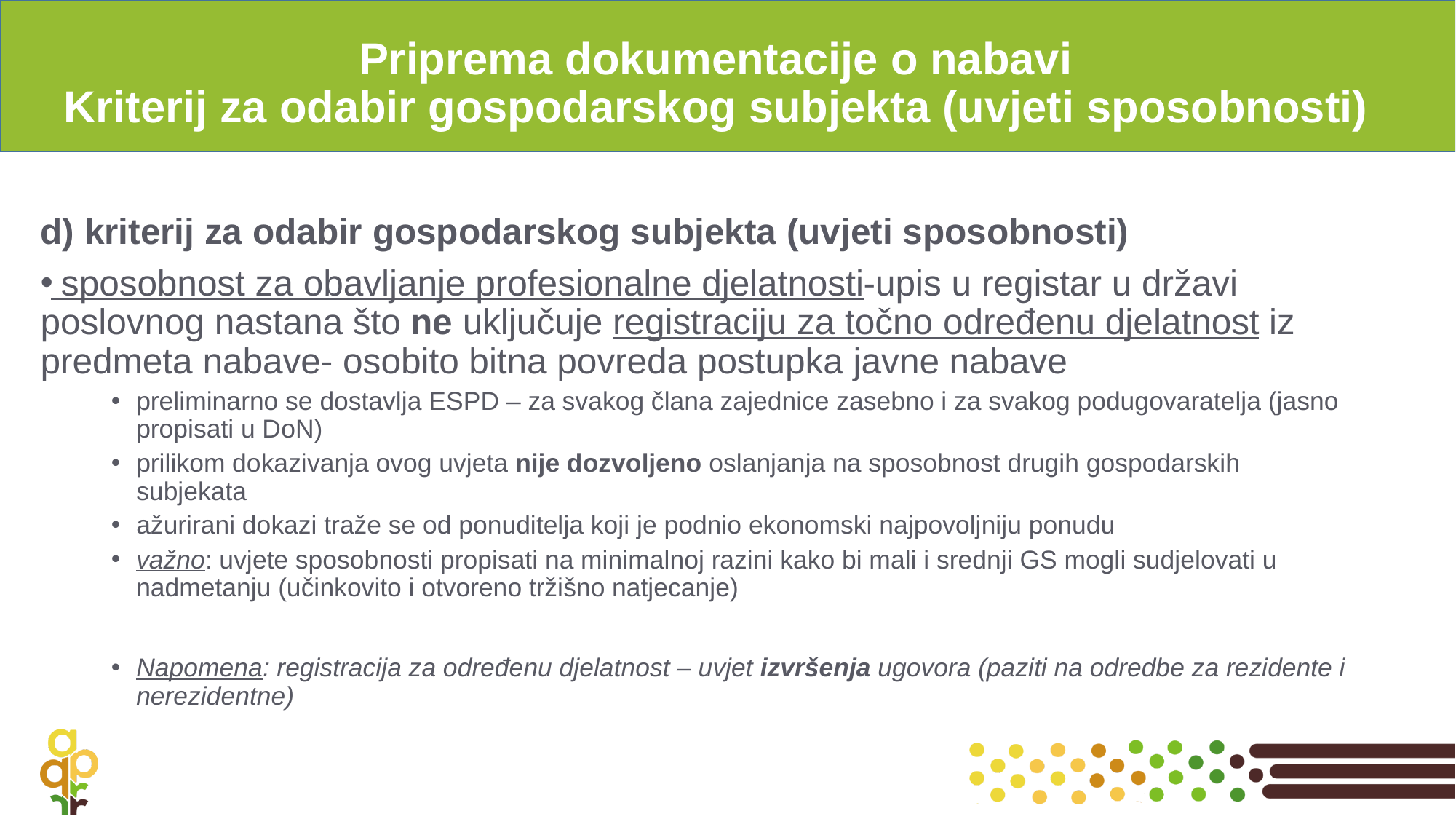

# Priprema dokumentacije o nabavi Kriterij za odabir gospodarskog subjekta (uvjeti sposobnosti)

d) kriterij za odabir gospodarskog subjekta (uvjeti sposobnosti)
 sposobnost za obavljanje profesionalne djelatnosti-upis u registar u državi poslovnog nastana što ne uključuje registraciju za točno određenu djelatnost iz predmeta nabave- osobito bitna povreda postupka javne nabave
preliminarno se dostavlja ESPD – za svakog člana zajednice zasebno i za svakog podugovaratelja (jasno propisati u DoN)
prilikom dokazivanja ovog uvjeta nije dozvoljeno oslanjanja na sposobnost drugih gospodarskih subjekata
ažurirani dokazi traže se od ponuditelja koji je podnio ekonomski najpovoljniju ponudu
važno: uvjete sposobnosti propisati na minimalnoj razini kako bi mali i srednji GS mogli sudjelovati u nadmetanju (učinkovito i otvoreno tržišno natjecanje)

Napomena: registracija za određenu djelatnost – uvjet izvršenja ugovora (paziti na odredbe za rezidente i nerezidentne)